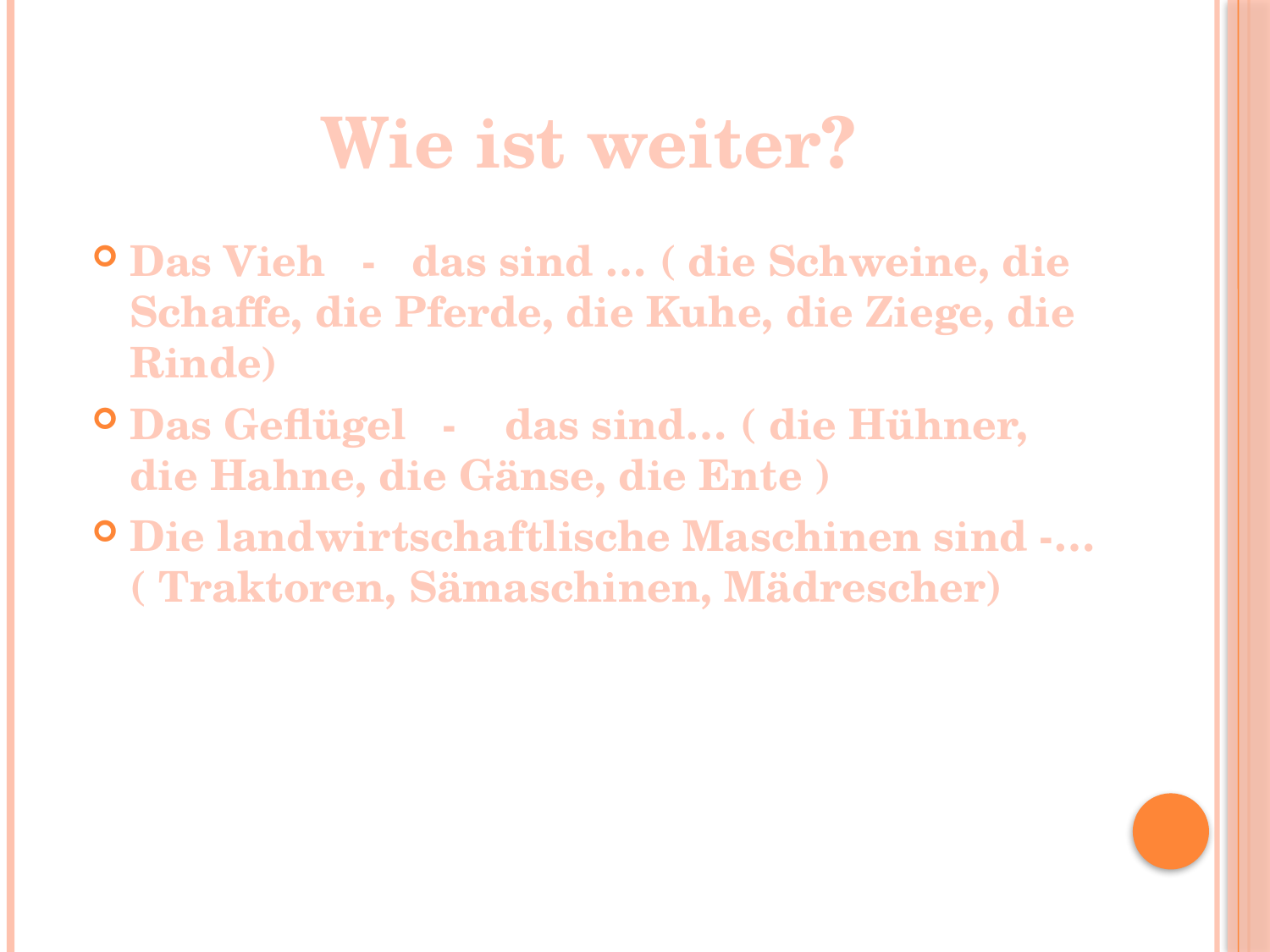

# Wie ist weiter?
Das Vieh   -   das sind … ( die Schweine, die Schaffe, die Pferde, die Kuhe, die Ziege, die Rinde)
Das Geflügel   -    das sind… ( die Hühner, die Hahne, die Gänse, die Ente )
Die landwirtschaftlische Maschinen sind -…( Traktoren, Sämaschinen, Mädrescher)